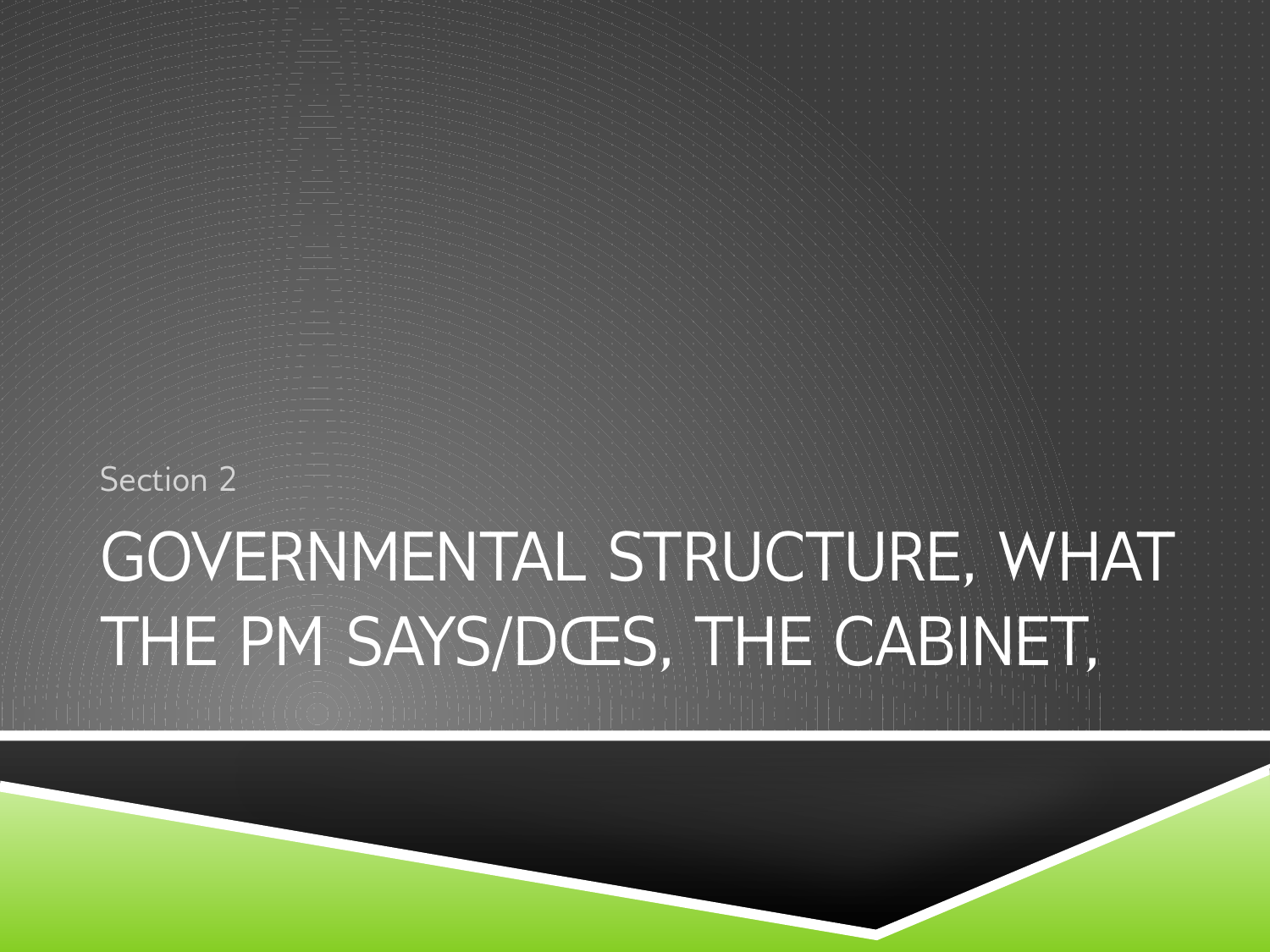

Section 2
# Governmental Structure, What the PM Says/does, The Cabinet,